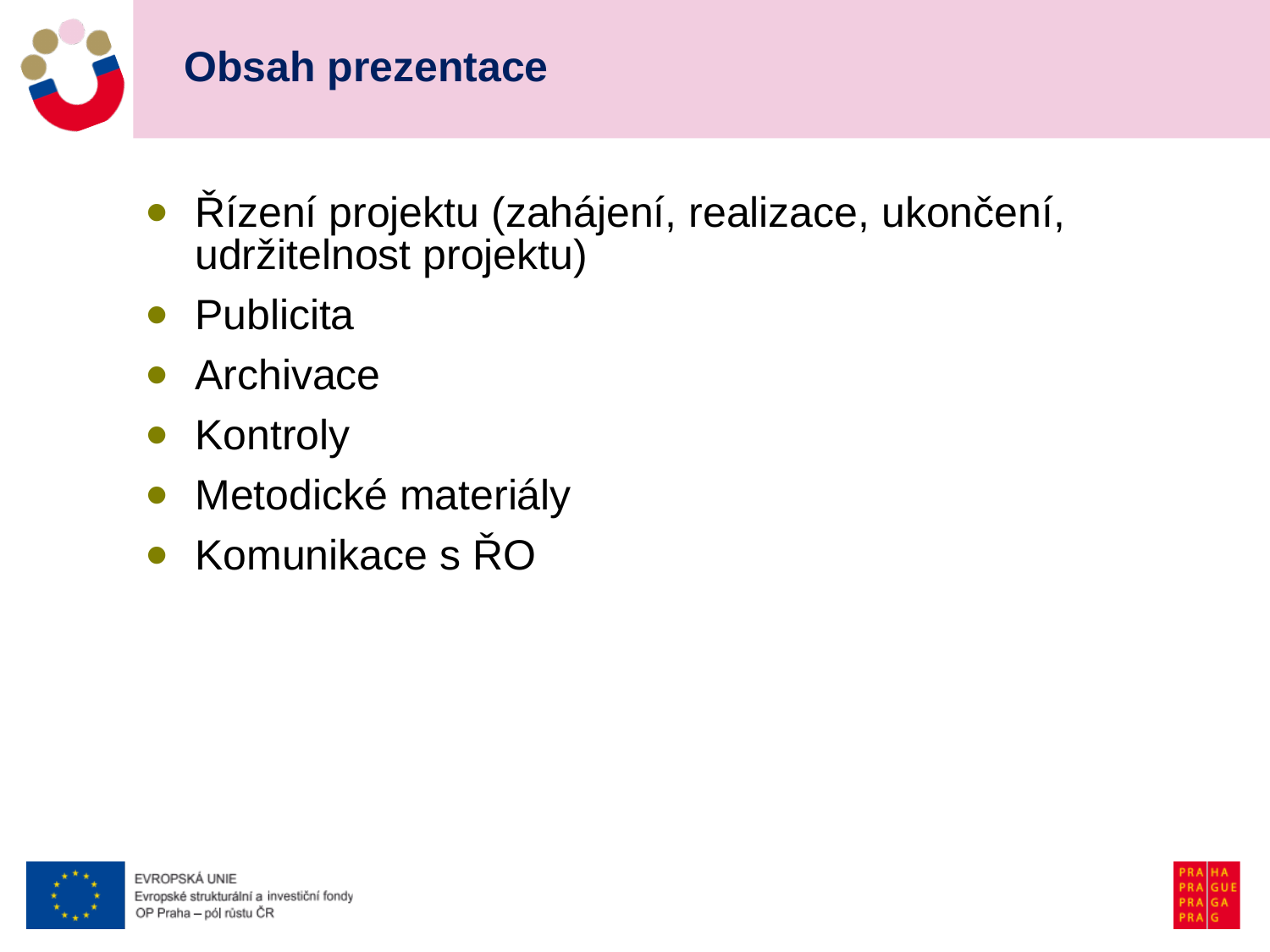

# Obsah prezentace
Řízení projektu (zahájení, realizace, ukončení, udržitelnost projektu)
Publicita
Archivace
Kontroly
Metodické materiály
Komunikace s ŘO